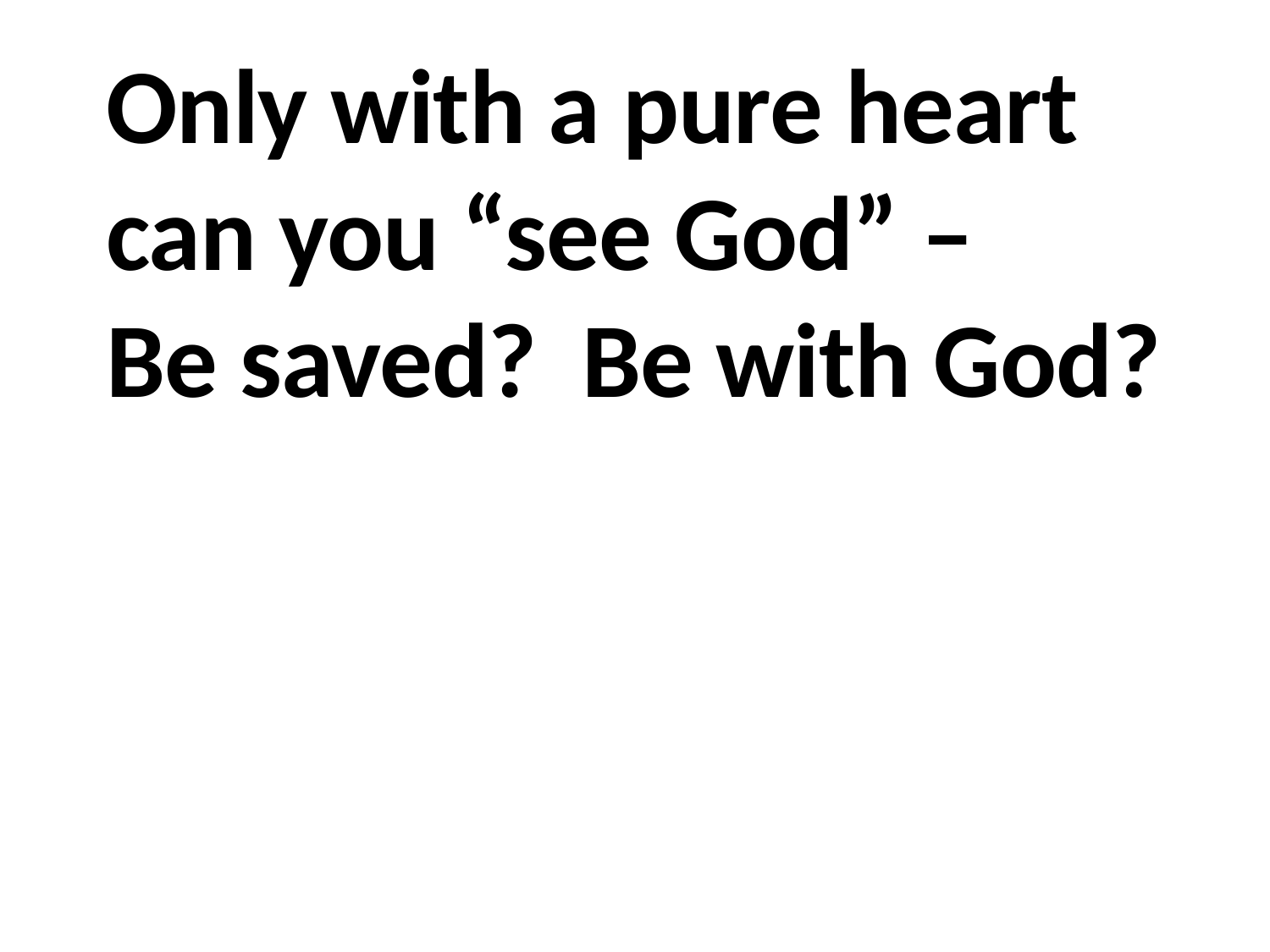

Only with a pure heart can you “see God” –
Be saved?  Be with God?